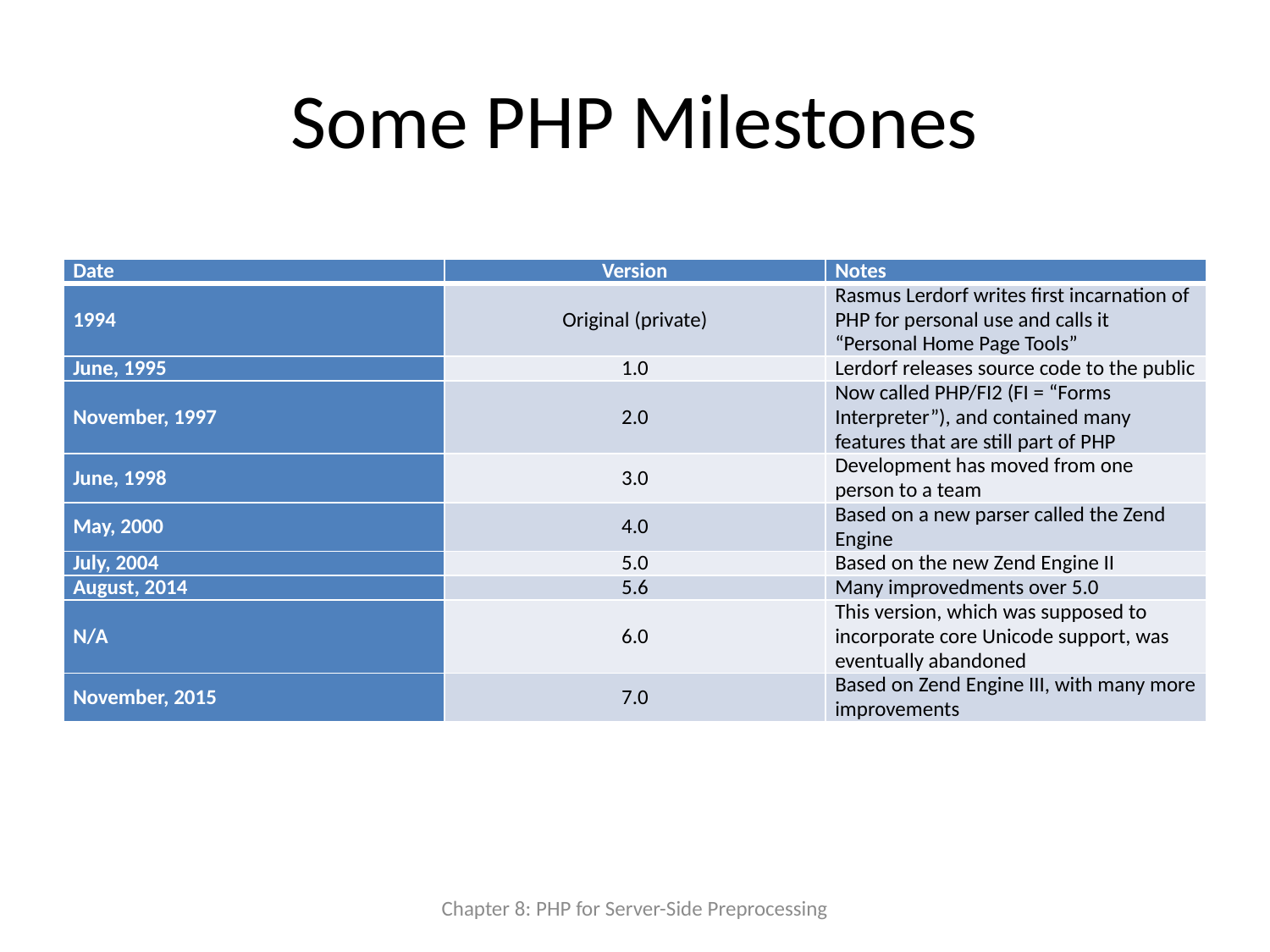

# Some PHP Milestones
| Date | Version | Notes |
| --- | --- | --- |
| 1994 | Original (private) | Rasmus Lerdorf writes first incarnation of PHP for personal use and calls it “Personal Home Page Tools” |
| June, 1995 | 1.0 | Lerdorf releases source code to the public |
| November, 1997 | 2.0 | Now called PHP/FI2 (FI = “Forms Interpreter”), and contained many features that are still part of PHP |
| June, 1998 | 3.0 | Development has moved from one person to a team |
| May, 2000 | 4.0 | Based on a new parser called the Zend Engine |
| July, 2004 | 5.0 | Based on the new Zend Engine II |
| August, 2014 | 5.6 | Many improvedments over 5.0 |
| N/A | 6.0 | This version, which was supposed to incorporate core Unicode support, was eventually abandoned |
| November, 2015 | 7.0 | Based on Zend Engine III, with many more improvements |
Chapter 8: PHP for Server-Side Preprocessing